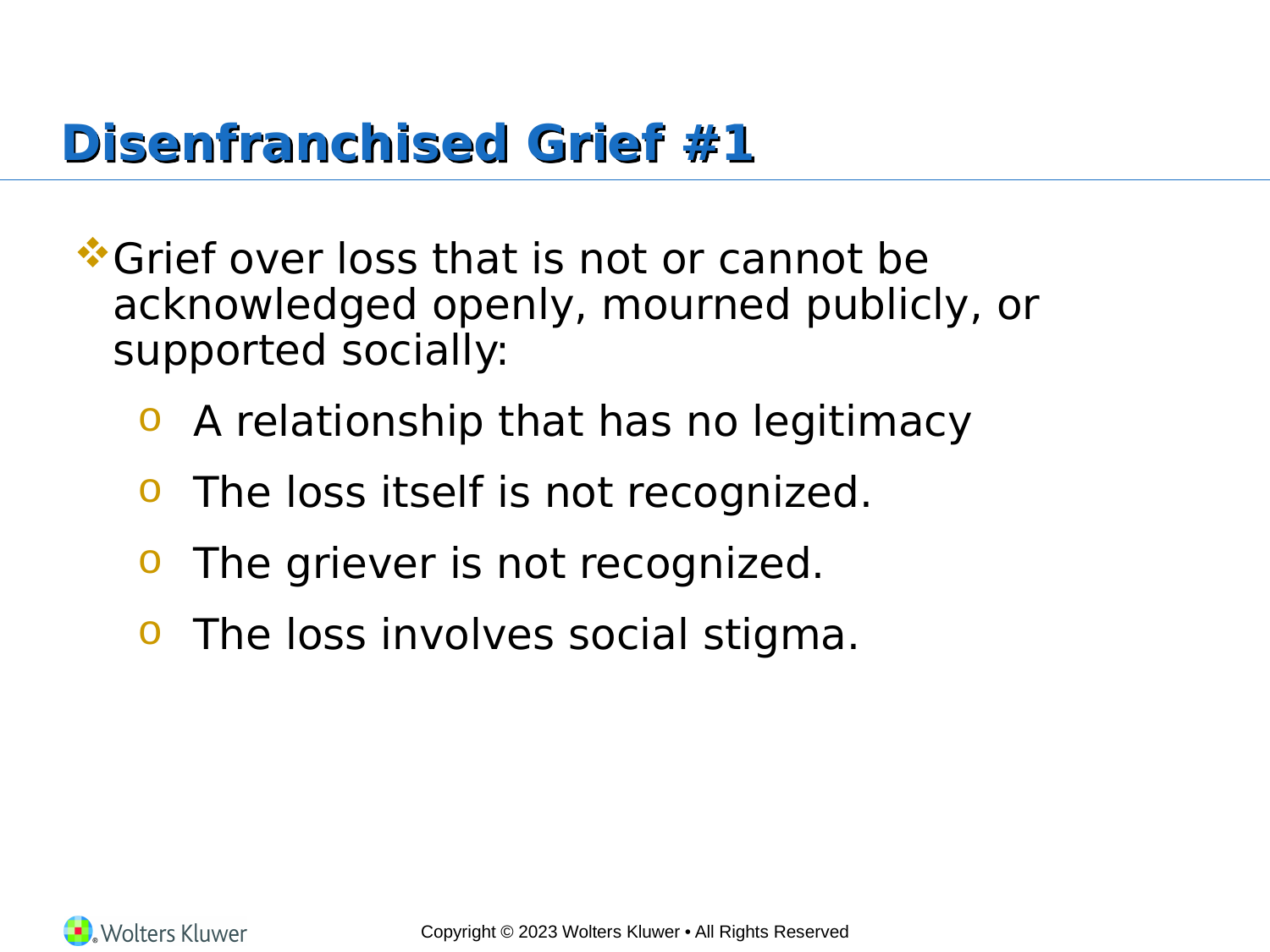

# Disenfranchised Grief #1
Grief over loss that is not or cannot be acknowledged openly, mourned publicly, or supported socially:
A relationship that has no legitimacy
The loss itself is not recognized.
The griever is not recognized.
The loss involves social stigma.